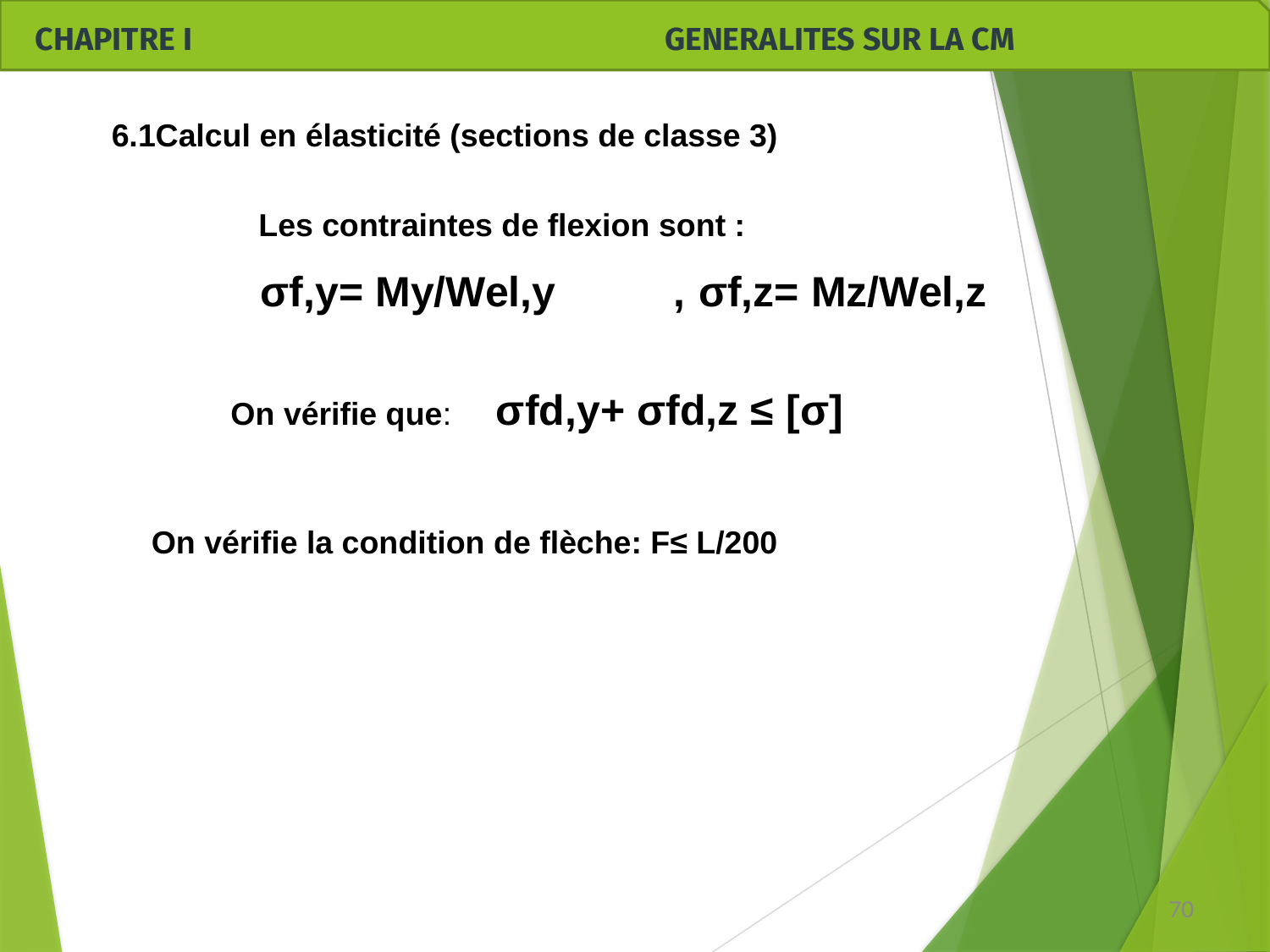

CHAPITRE I                                                              GENERALITES SUR LA CM

6.1Calcul en élasticité (sections de classe 3)
Les contraintes de flexion sont :
σf,y= My/Wel,y          , σf,z= Mz/Wel,z
On vérifie que:     σfd,y+ σfd,z ≤ [σ]
On vérifie la condition de flèche: F≤ L/200

70